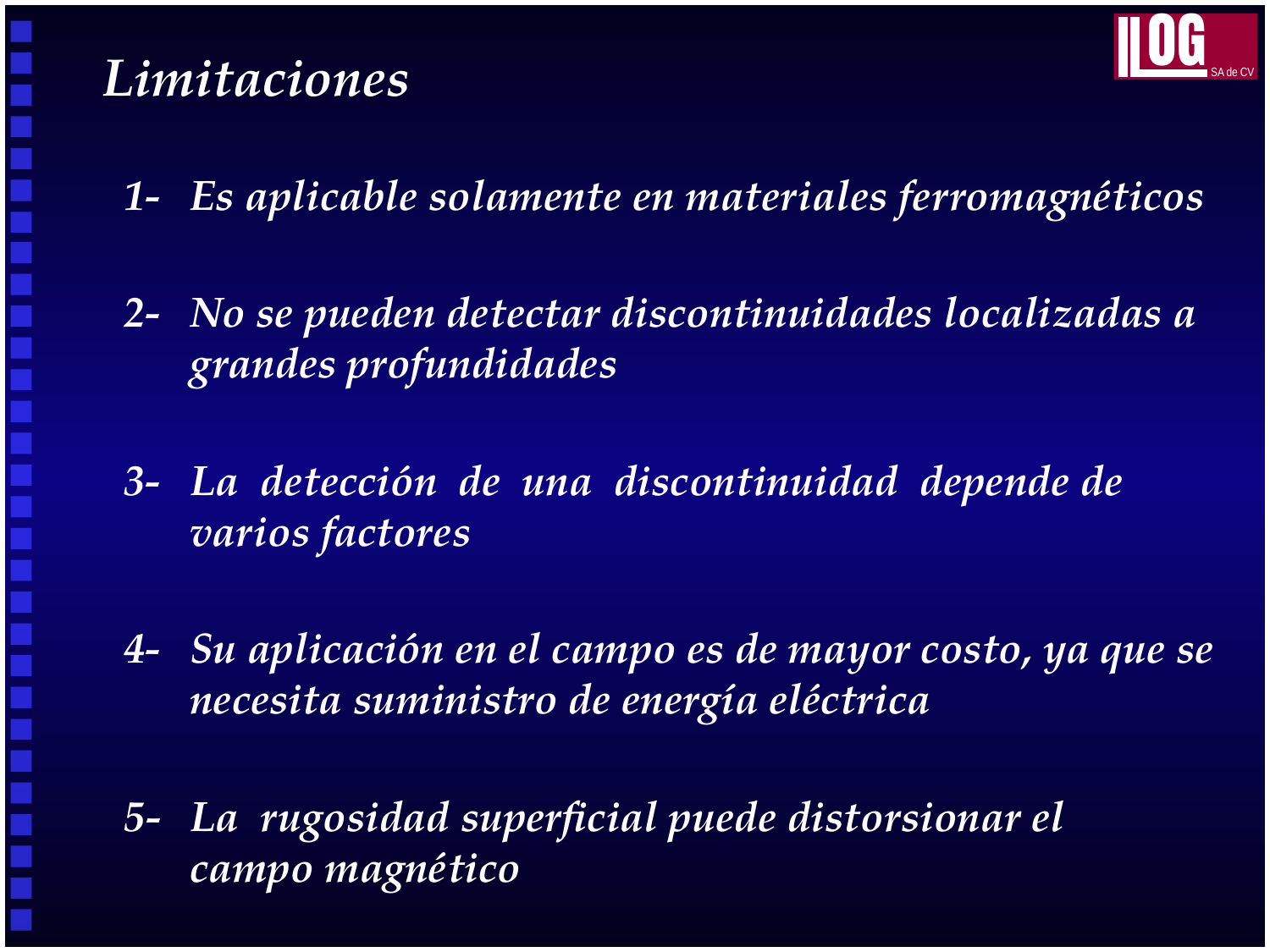

OG

SA de CV

Limitaciones
1-	Es aplicable solamente en materiales ferromagnéticos
2-	No se pueden detectar discontinuidades localizadas a grandes profundidades
3-	La  detección  de  una  discontinuidad  depende de varios factores
4-	Su aplicación en el campo es de mayor costo, ya que se necesita suministro de energía eléctrica
5-	La  rugosidad superficial puede distorsionar el campo magnético